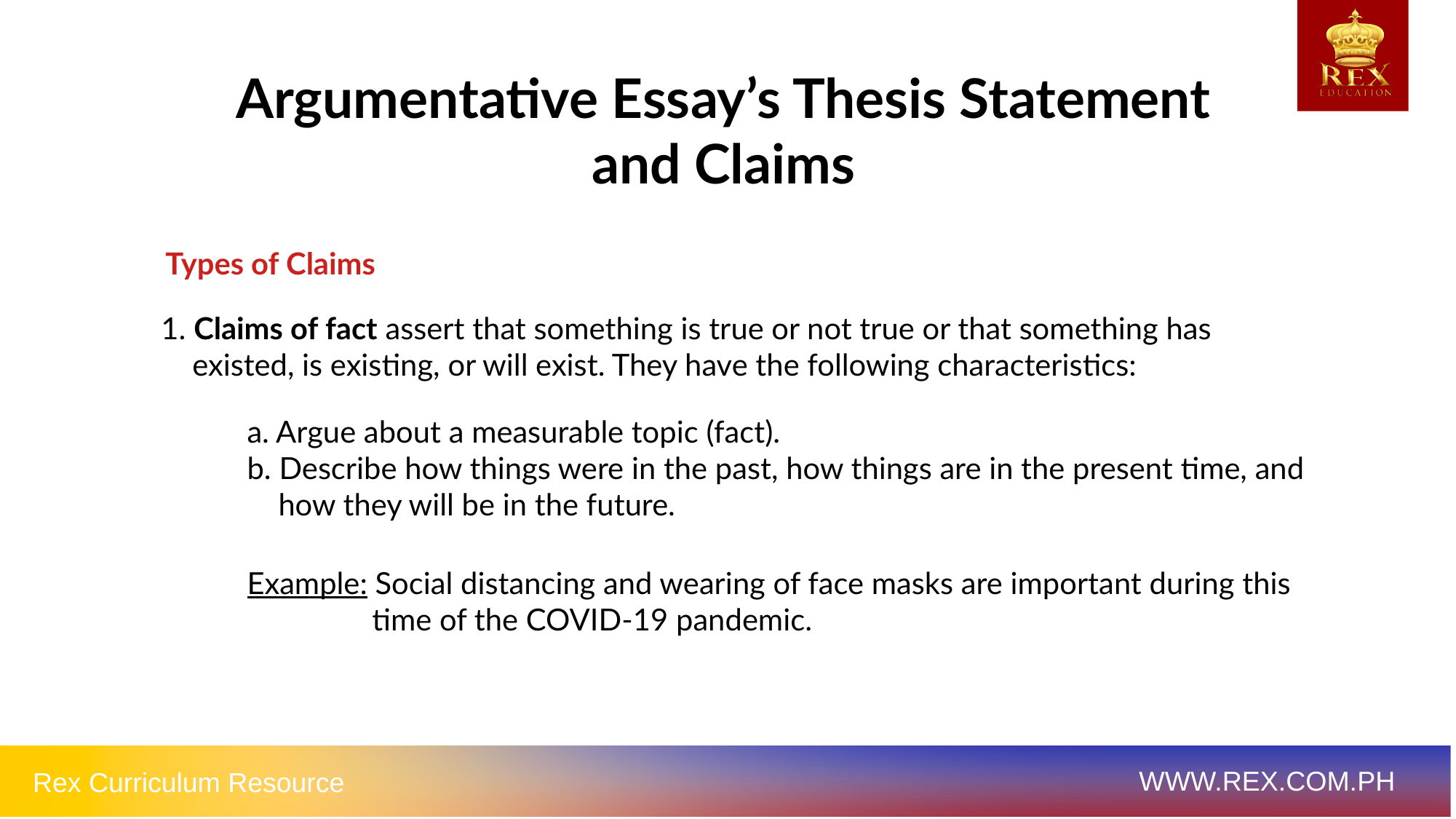

Argumentative Essay’s Thesis Statement and Claims
Types of Claims
1. Claims of fact assert that something is true or not true or that something has
    existed, is existing, or will exist. They have the following characteristics:
a. Argue about a measurable topic (fact).
b. Describe how things were in the past, how things are in the present time, and
    how they will be in the future.
Example: Social distancing and wearing of face masks are important during this
                time of the COVID-19 pandemic.